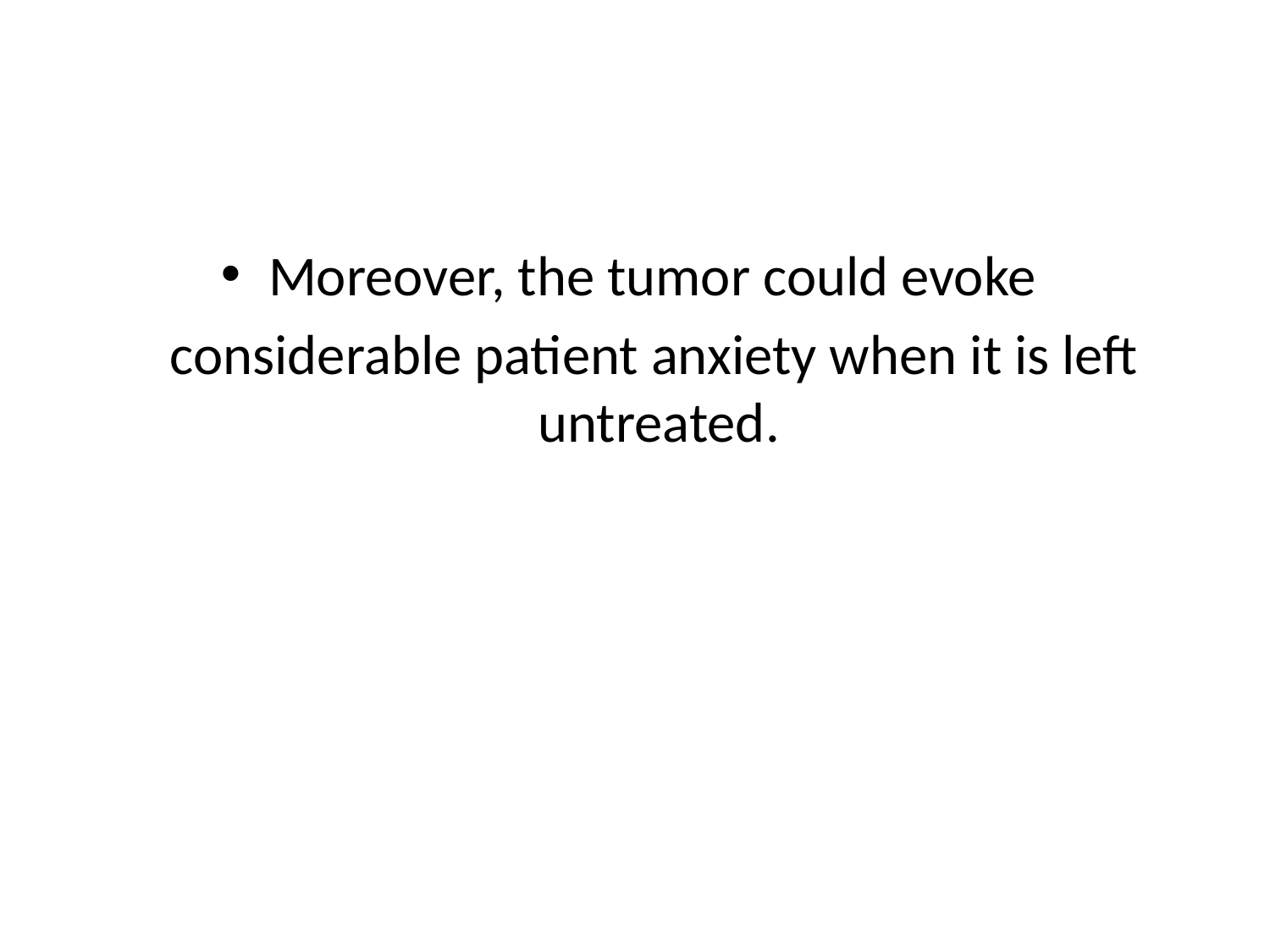

#
Moreover, the tumor could evoke
   considerable patient anxiety when it is left untreated.